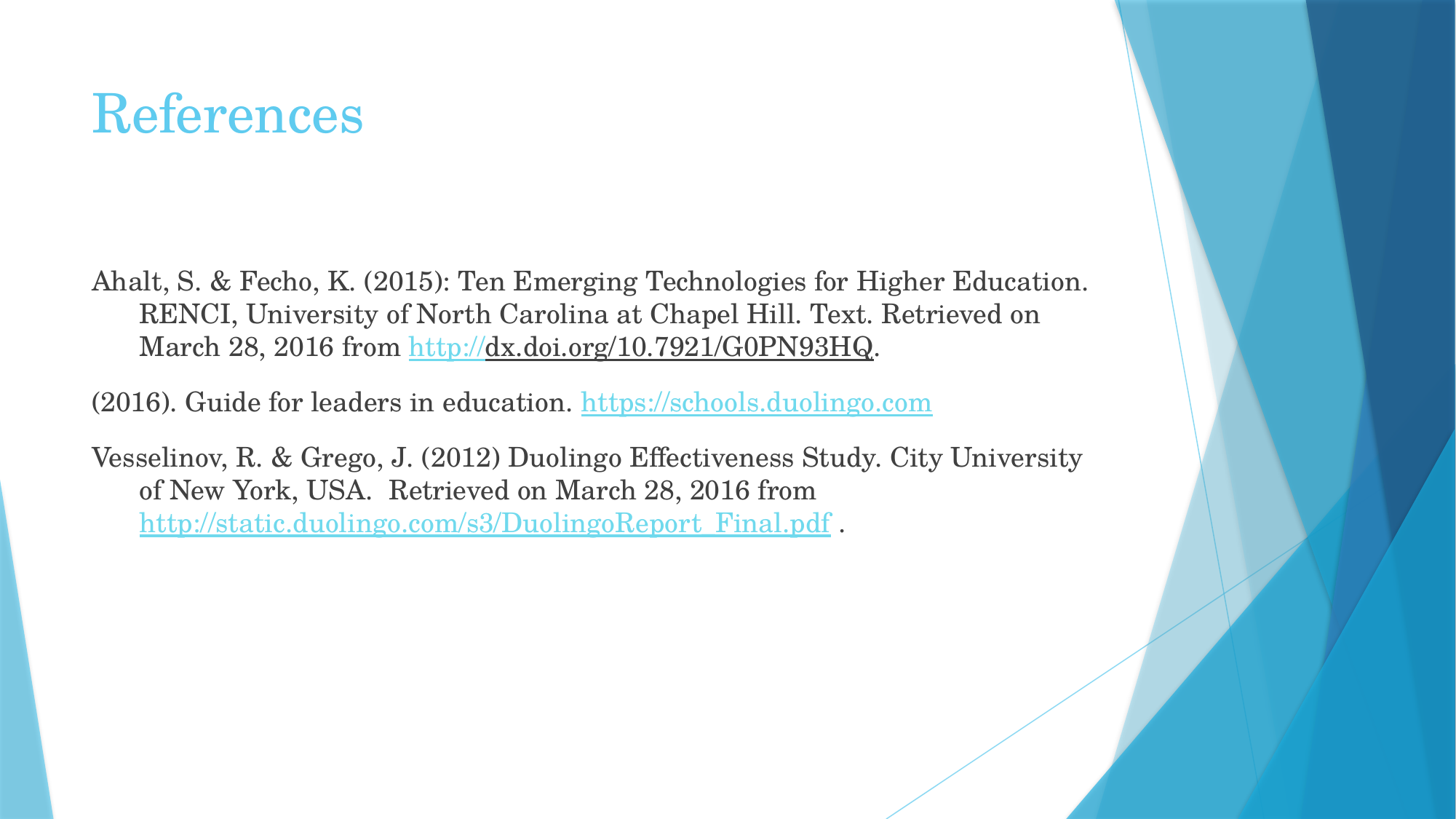

# References
Ahalt, S. & Fecho, K. (2015): Ten Emerging Technologies for Higher Education. RENCI, University of North Carolina at Chapel Hill. Text. Retrieved on March 28, 2016 from http://dx.doi.org/10.7921/G0PN93HQ.
(2016). Guide for leaders in education. https://schools.duolingo.com
Vesselinov, R. & Grego, J. (2012) Duolingo Effectiveness Study. City University of New York, USA.  Retrieved on March 28, 2016 from http://static.duolingo.com/s3/DuolingoReport_Final.pdf .